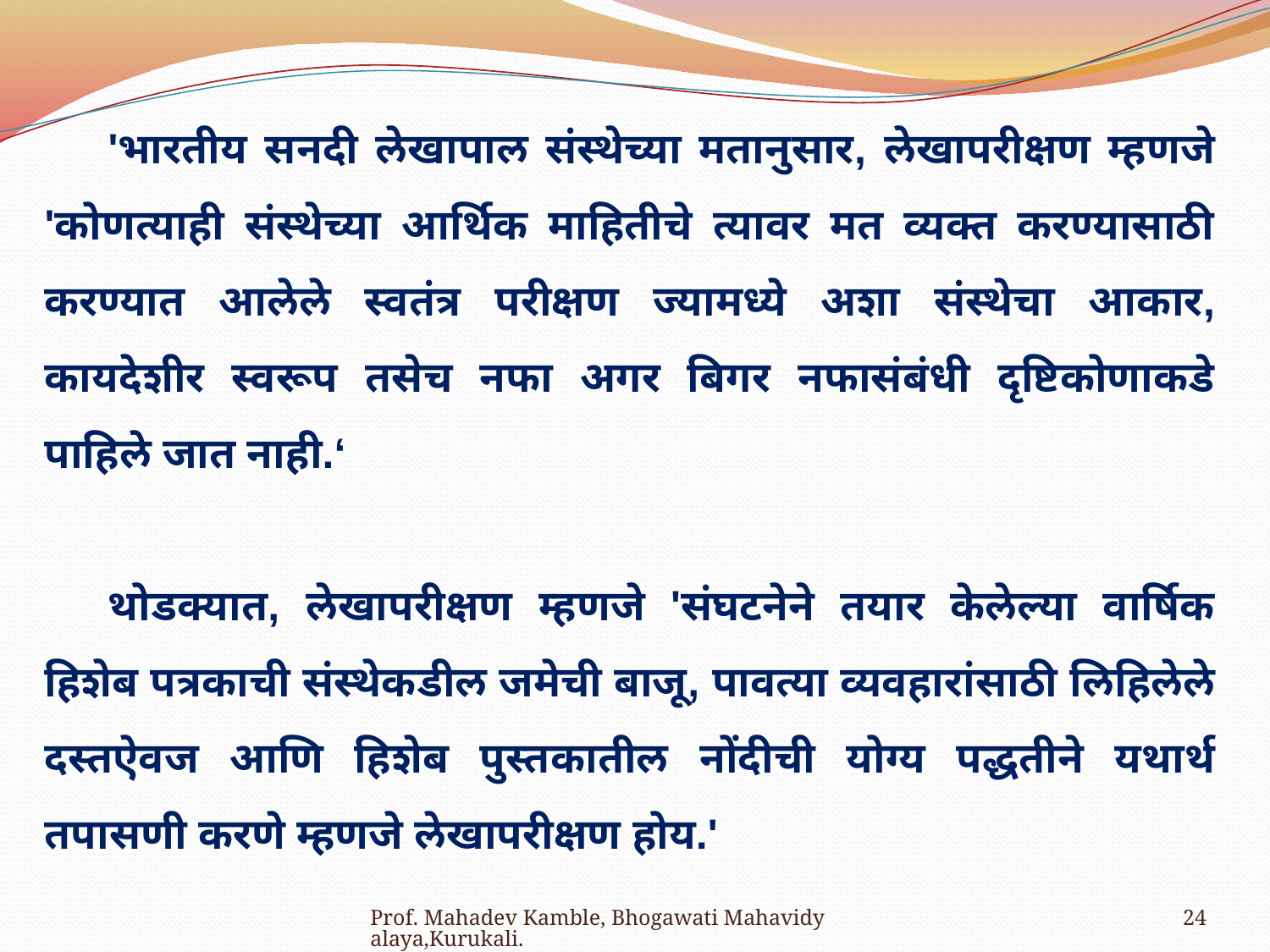

'भारतीय सनदी लेखापाल संस्थेच्या मतानुसार, लेखापरीक्षण म्हणजे 'कोणत्याही संस्थेच्या आर्थिक माहितीचे त्यावर मत व्यक्त करण्यासाठी करण्यात आलेले स्वतंत्र परीक्षण ज्यामध्ये अशा संस्थेचा आकार, कायदेशीर स्वरूप तसेच नफा अगर बिगर नफासंबंधी दृष्टिकोणाकडे पाहिले जात नाही.‘

थोडक्यात, लेखापरीक्षण म्हणजे 'संघटनेने तयार केलेल्या वार्षिक हिशेब पत्रकाची संस्थेकडील जमेची बाजू, पावत्या व्यवहारांसाठी लिहिलेले दस्तऐवज आणि हिशेब पुस्तकातील नोंदीची योग्य पद्धतीने यथार्थ तपासणी करणे म्हणजे लेखापरीक्षण होय.'
Prof. Mahadev Kamble, Bhogawati Mahavidyalaya,Kurukali.
24